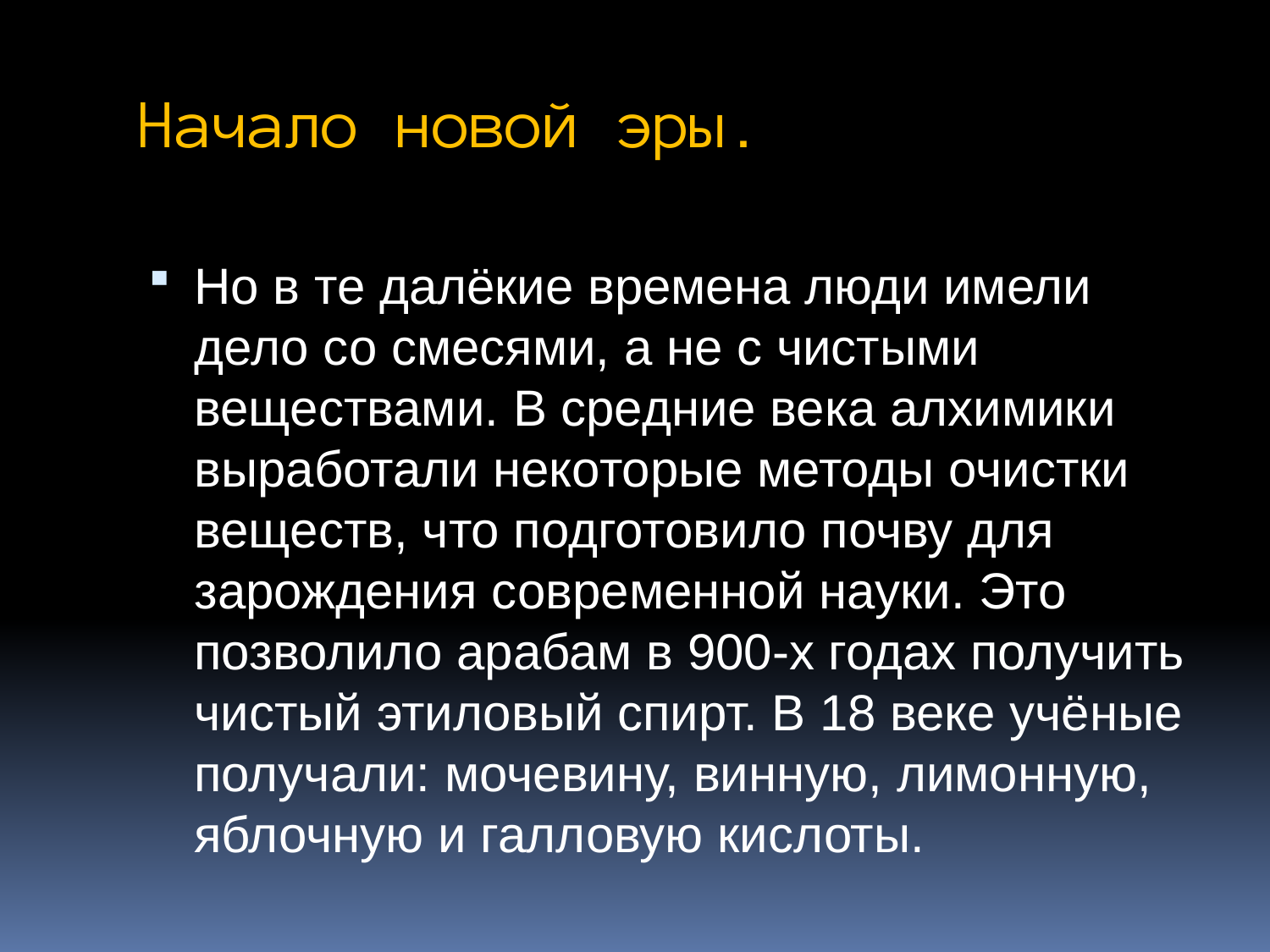

# Начало новой эры.
Но в те далёкие времена люди имели дело со смесями, а не с чистыми веществами. В средние века алхимики выработали некоторые методы очистки веществ, что подготовило почву для зарождения современной науки. Это позволило арабам в 900-х годах получить чистый этиловый спирт. В 18 веке учёные получали: мочевину, винную, лимонную, яблочную и галловую кислоты.